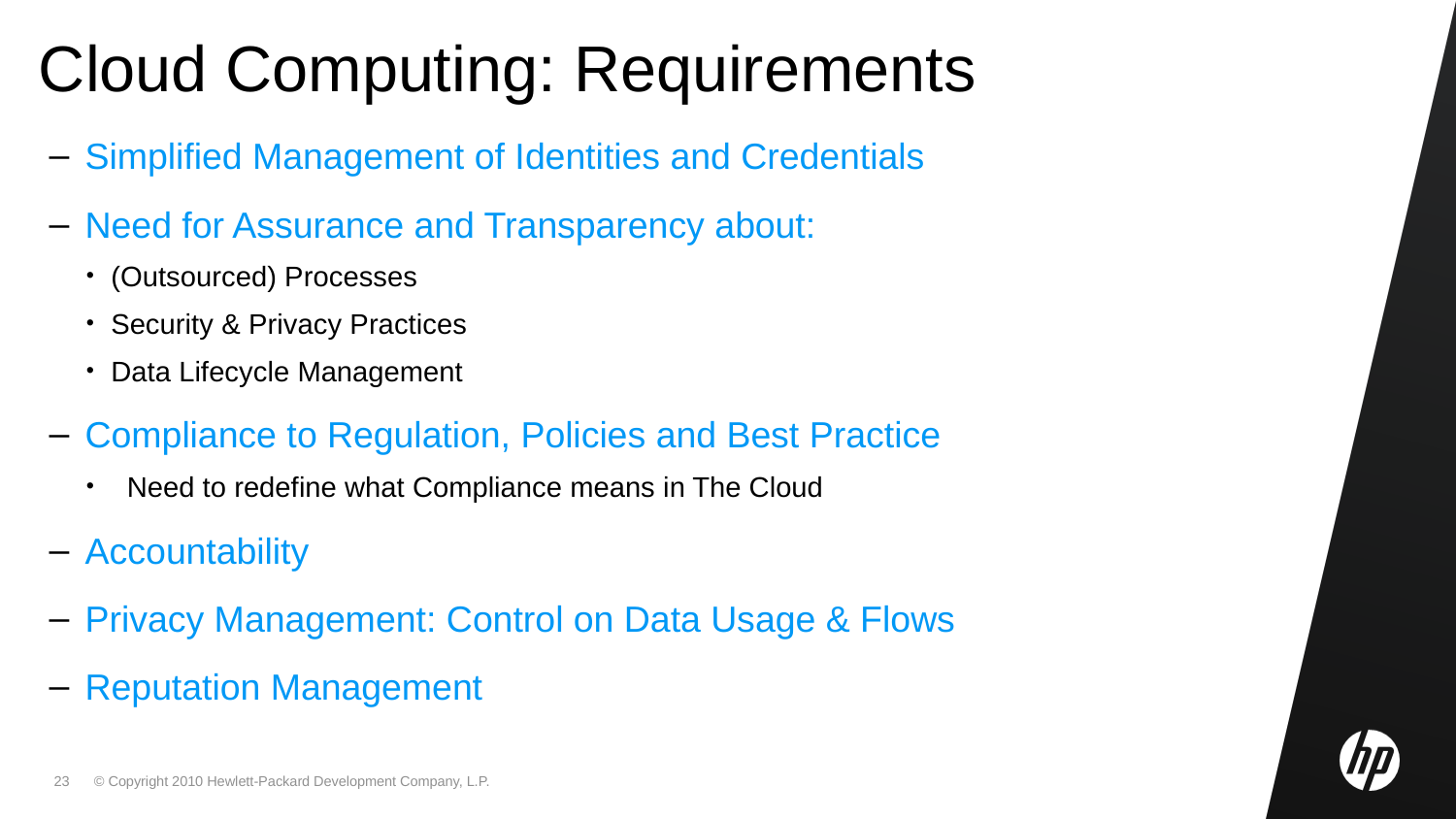

Cloud Computing: Requirements
Simplified Management of Identities and Credentials
Need for Assurance and Transparency about:
 (Outsourced) Processes
 Security & Privacy Practices
 Data Lifecycle Management
Compliance to Regulation, Policies and Best Practice
   Need to redefine what Compliance means in The Cloud
Accountability
Privacy Management: Control on Data Usage & Flows
Reputation Management